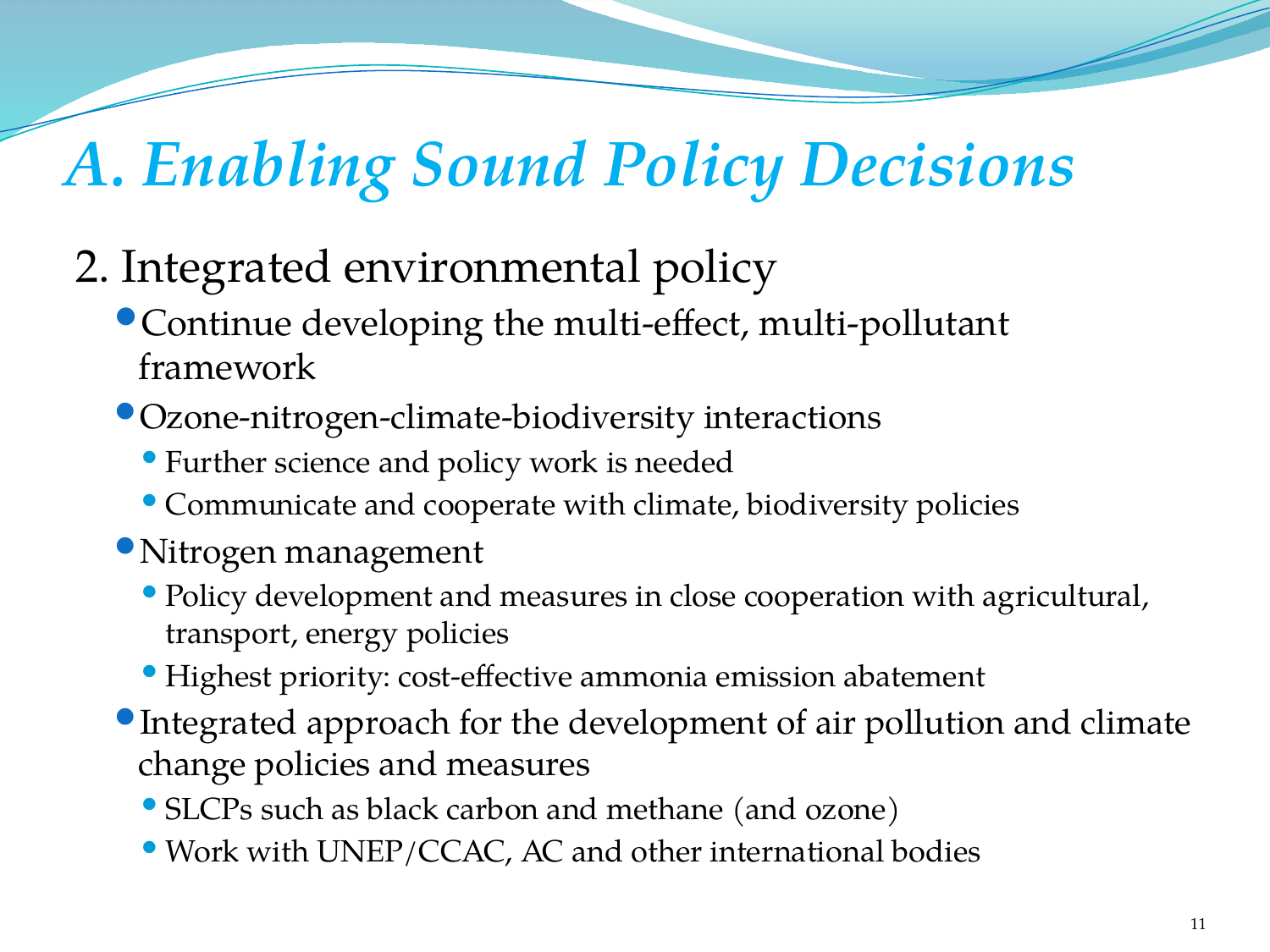

# A. Enabling Sound Policy Decisions
2. Integrated environmental policy
Continue developing the multi-effect, multi-pollutant framework
Ozone-nitrogen-climate-biodiversity interactions
Further science and policy work is needed
Communicate and cooperate with climate, biodiversity policies
Nitrogen management
Policy development and measures in close cooperation with agricultural, transport, energy policies
Highest priority: cost-effective ammonia emission abatement
Integrated approach for the development of air pollution and climate change policies and measures
SLCPs such as black carbon and methane (and ozone)
Work with UNEP/CCAC, AC and other international bodies

11